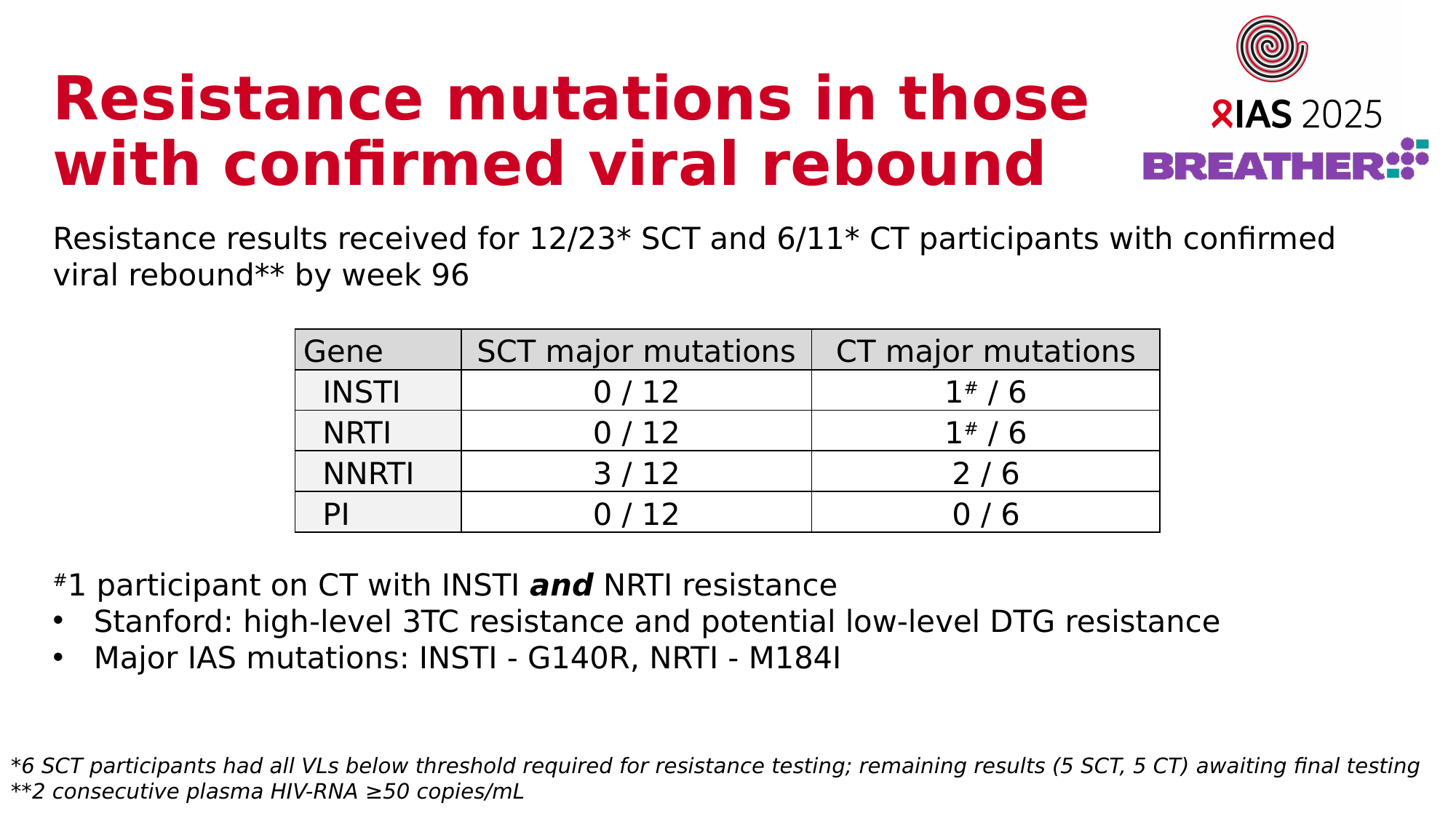

# Resistance mutations in those with confirmed viral rebound
Resistance results received for 12/23* SCT and 6/11* CT participants with confirmed viral rebound** by week 96

#1 participant on CT with INSTI and NRTI resistance
Stanford: high-level 3TC resistance and potential low-level DTG resistance
Major IAS mutations: INSTI - G140R, NRTI - M184I

| Gene | SCT major mutations | CT major mutations |
| --- | --- | --- |
| INSTI | 0 / 12 | 1# / 6 |
| NRTI | 0 / 12 | 1# / 6 |
| NNRTI | 3 / 12 | 2 / 6 |
| PI | 0 / 12 | 0 / 6 |
*6 SCT participants had all VLs below threshold required for resistance testing; remaining results (5 SCT, 5 CT) awaiting final testing
**2 consecutive plasma HIV-RNA ≥50 copies/mL
Slide 11